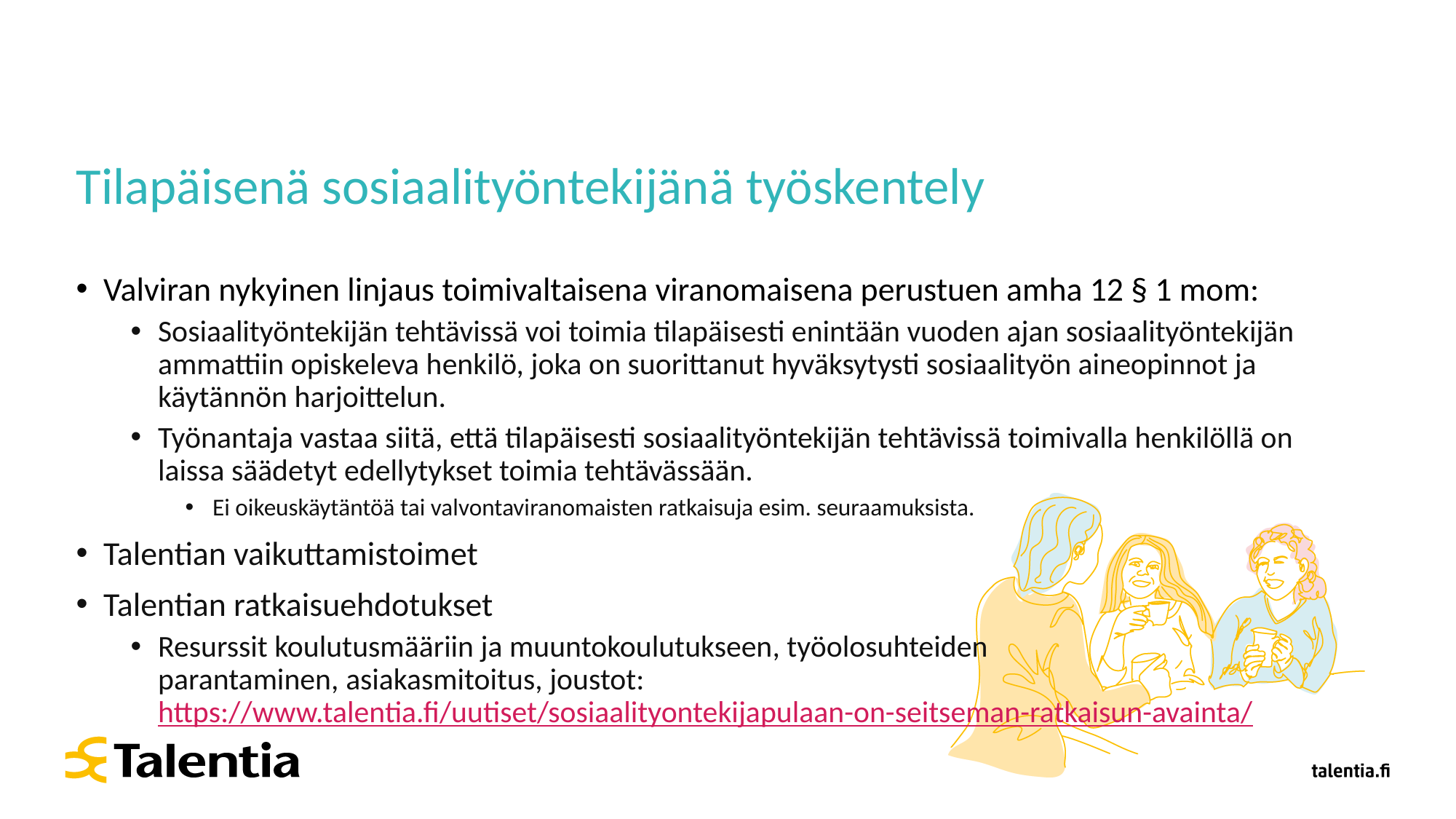

# Tilapäisenä sosiaalityöntekijänä työskentely
Valviran nykyinen linjaus toimivaltaisena viranomaisena perustuen amha 12 § 1 mom:
Sosiaalityöntekijän tehtävissä voi toimia tilapäisesti enintään vuoden ajan sosiaalityöntekijän ammattiin opiskeleva henkilö, joka on suorittanut hyväksytysti sosiaalityön aineopinnot ja käytännön harjoittelun.
Työnantaja vastaa siitä, että tilapäisesti sosiaalityöntekijän tehtävissä toimivalla henkilöllä on laissa säädetyt edellytykset toimia tehtävässään.
Ei oikeuskäytäntöä tai valvontaviranomaisten ratkaisuja esim. seuraamuksista.
Talentian vaikuttamistoimet
Talentian ratkaisuehdotukset
Resurssit koulutusmääriin ja muuntokoulutukseen, työolosuhteiden                                  parantaminen, asiakasmitoitus, joustot: https://www.talentia.fi/uutiset/sosiaalityontekijapulaan-on-seitseman-ratkaisun-avainta/